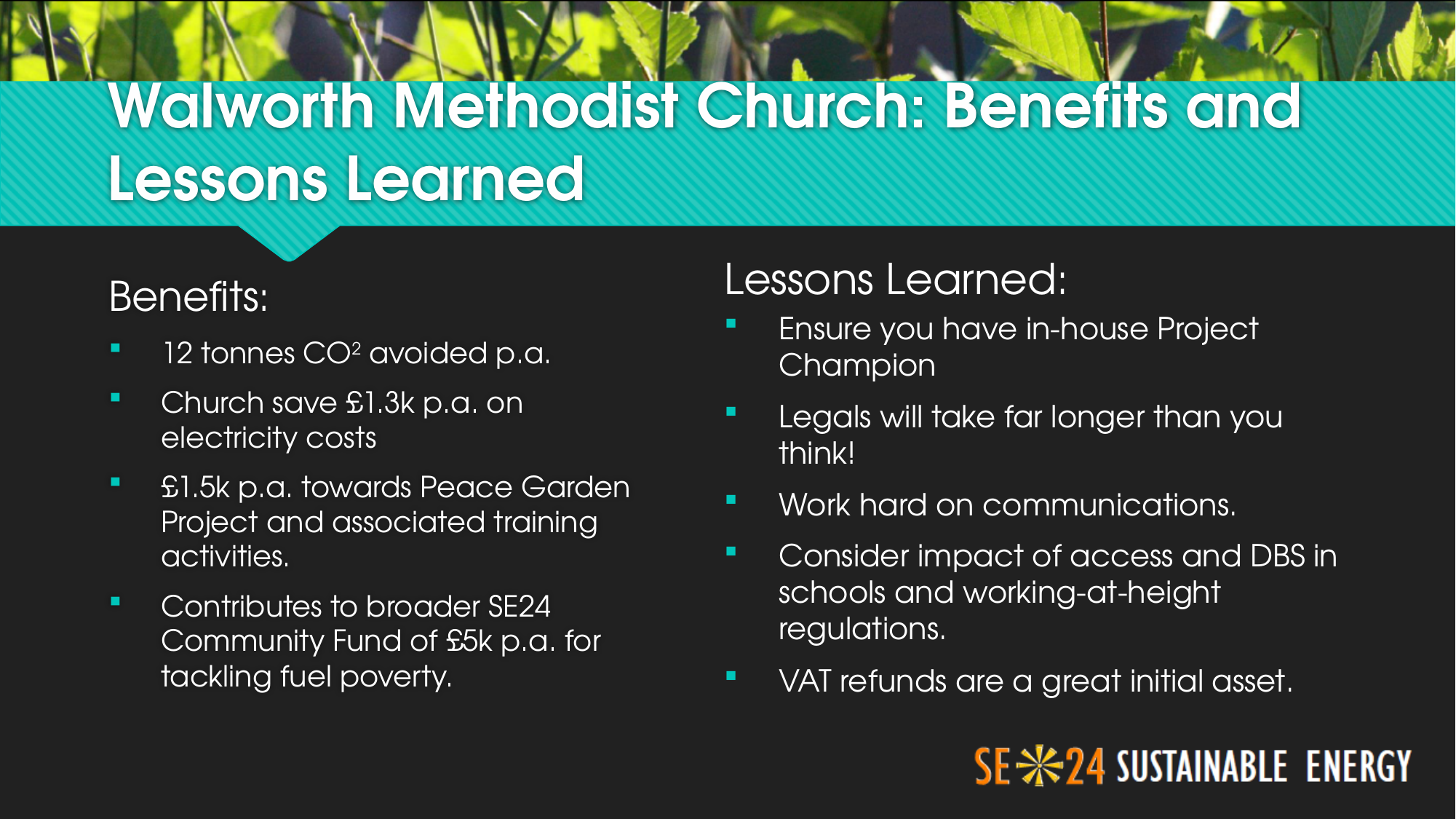

# Walworth Methodist Church: Benefits and Lessons Learned
Lessons Learned:
Ensure you have in-house Project Champion
Legals will take far longer than you think!
Work hard on communications.
Consider impact of access and DBS in schools and working-at-height regulations.
VAT refunds are a great initial asset.
Benefits:
12 tonnes CO2 avoided p.a.
Church save £1.3k p.a. on electricity costs
£1.5k p.a. towards Peace Garden Project and associated training activities.
Contributes to broader SE24 Community Fund of £5k p.a. for tackling fuel poverty.